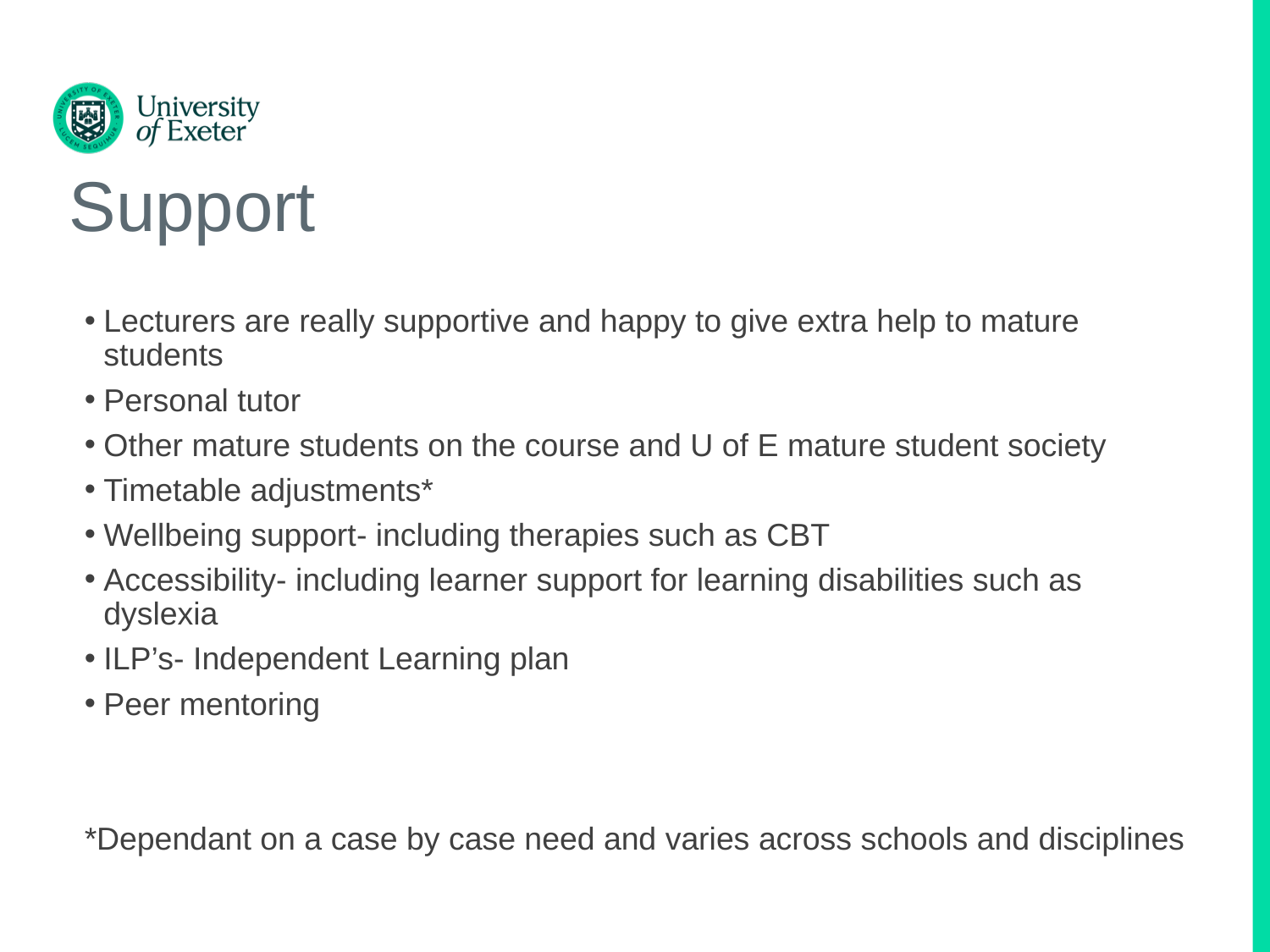

# Support​
Lecturers are really supportive and happy to give extra help to mature students​
Personal tutor​
Other mature students on the course and U of E mature student society​
Timetable adjustments*​
Wellbeing support- including therapies such as CBT ​
Accessibility- including learner support for learning disabilities such as dyslexia ​
ILP’s- Independent Learning plan​
Peer mentoring

*Dependant on a case by case need and varies across schools and disciplines